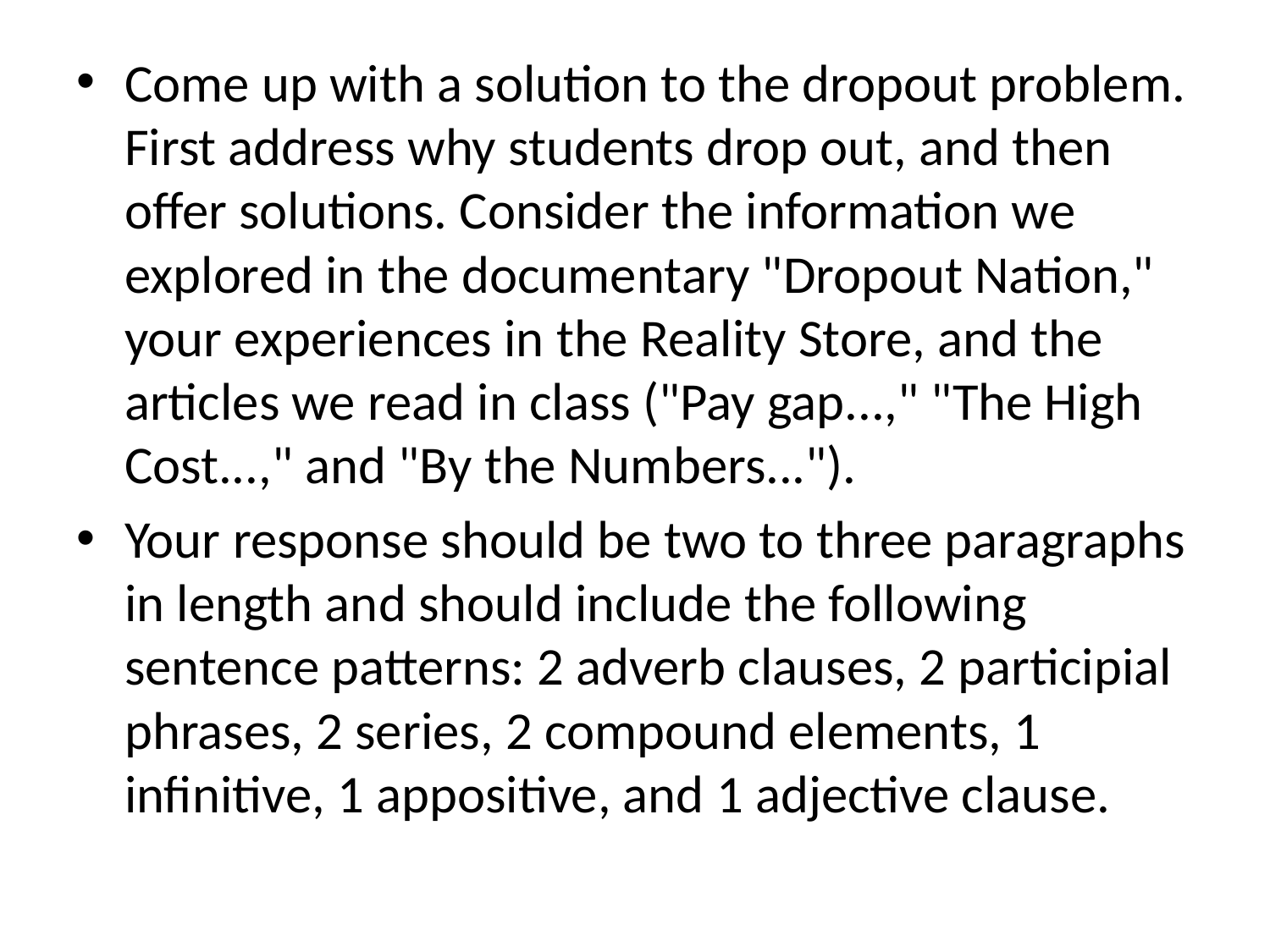

Come up with a solution to the dropout problem. First address why students drop out, and then offer solutions. Consider the information we explored in the documentary "Dropout Nation," your experiences in the Reality Store, and the articles we read in class ("Pay gap...," "The High Cost...," and "By the Numbers...").
Your response should be two to three paragraphs in length and should include the following sentence patterns: 2 adverb clauses, 2 participial phrases, 2 series, 2 compound elements, 1 infinitive, 1 appositive, and 1 adjective clause.